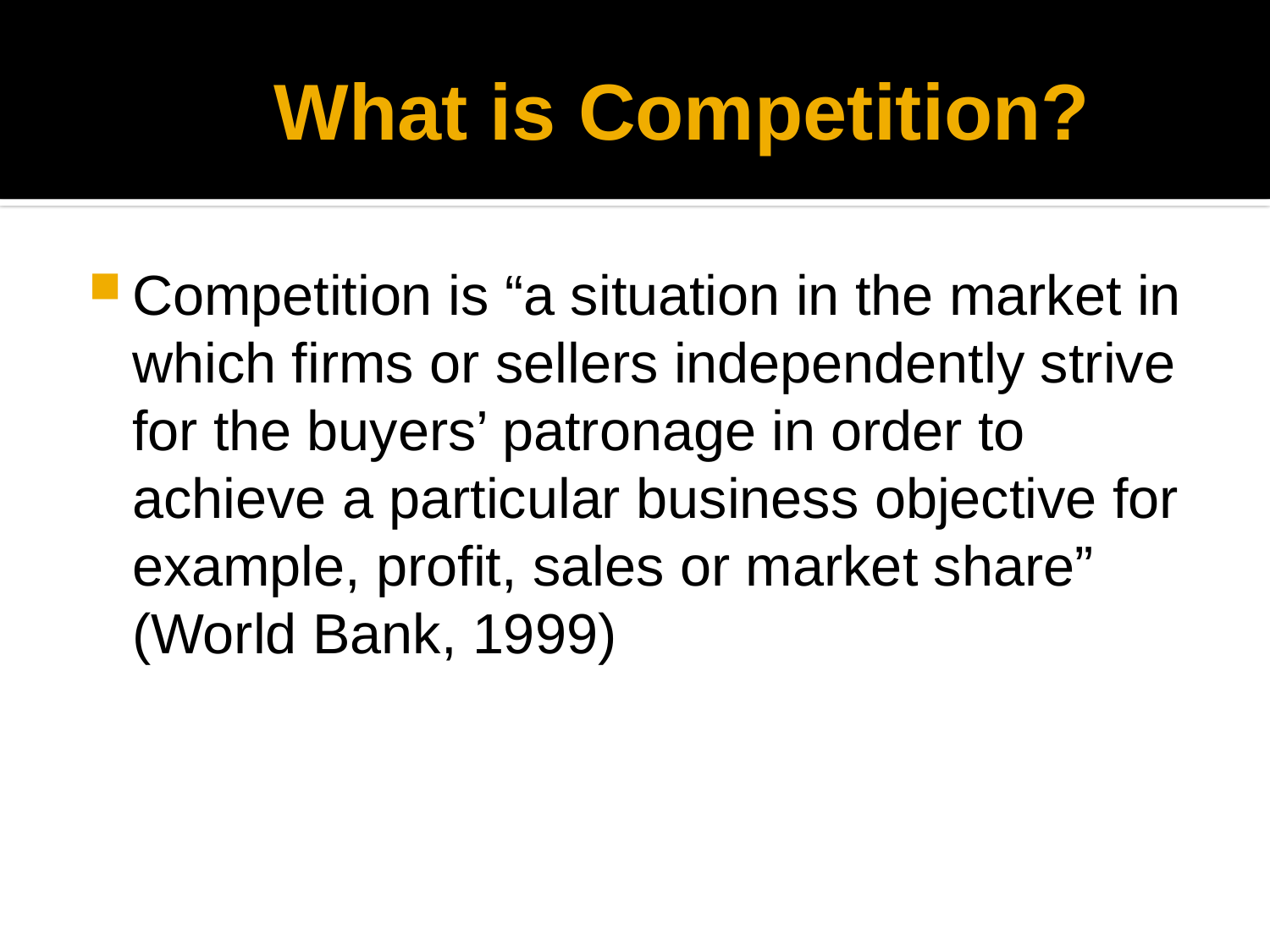

# What is Competition?
Competition is “a situation in the market in which firms or sellers independently strive for the buyers’ patronage in order to achieve a particular business objective for example, profit, sales or market share” (World Bank, 1999)